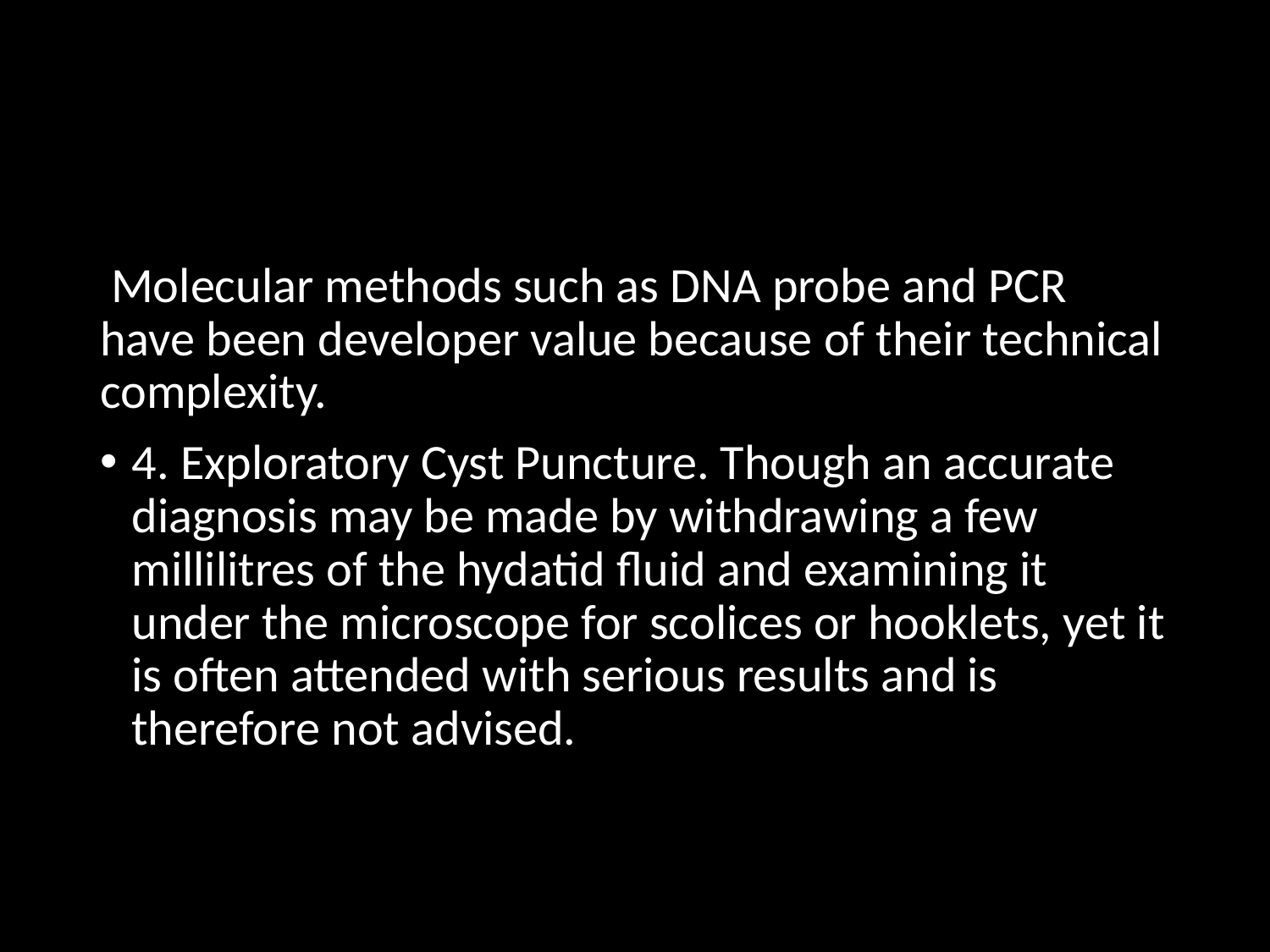

#
 Molecular methods such as DNA probe and PCR have been developer value because of their technical complexity.
4. Exploratory Cyst Puncture. Though an accurate diagnosis may be made by withdrawing a few millilitres of the hydatid fluid and examining it under the microscope for scolices or hooklets, yet it is often attended with serious results and is therefore not advised.